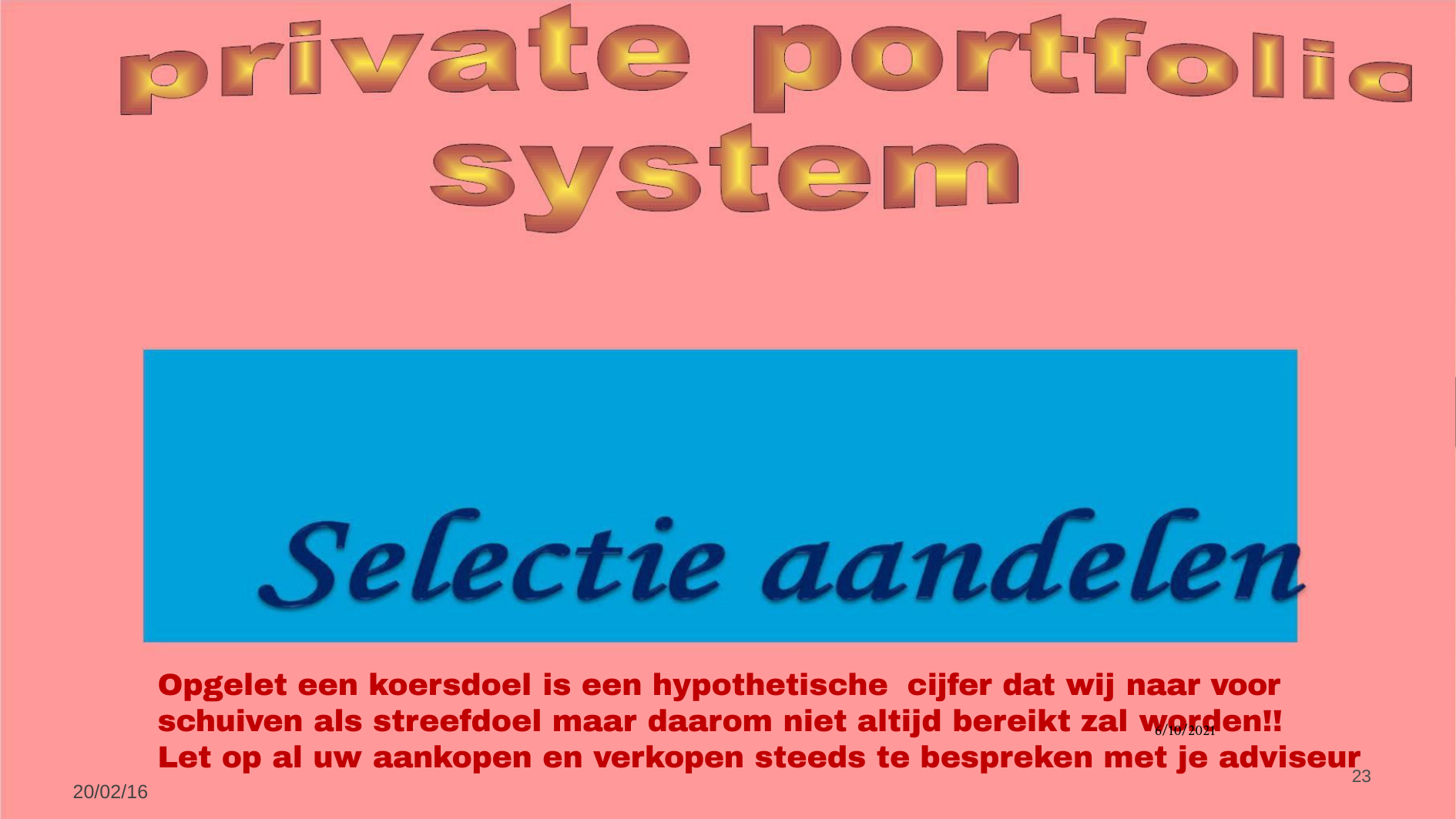

Opgelet een koersdoel is een hypothetische cijfer dat wij naar voor
schuiven als streefdoel maar daarom niet altijd bereikt zal worden!!
Let op al uw aankopen en verkopen steeds te bespreken met je adviseur
6/10/2021
20
23
20/02/16